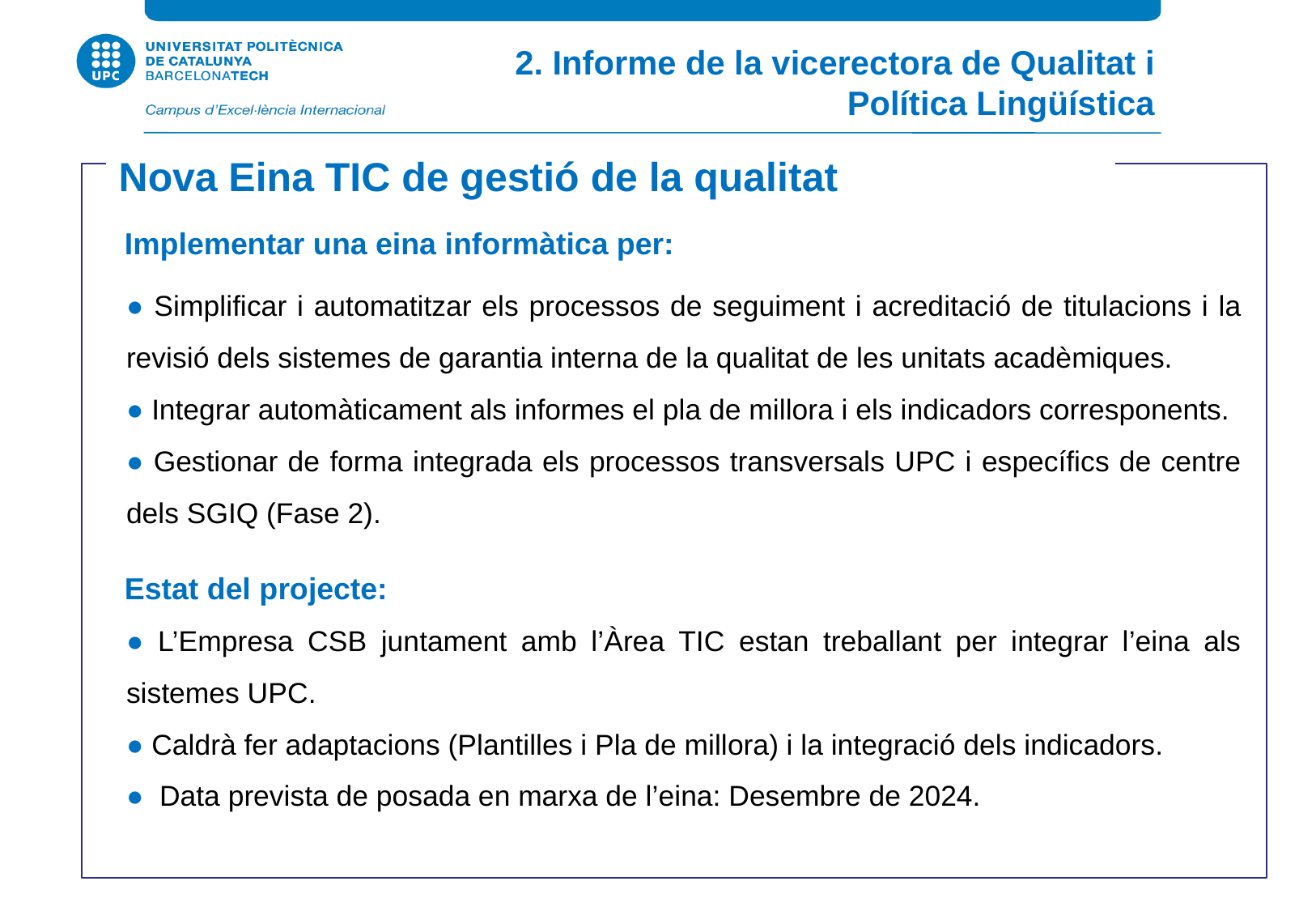

2. Informe de la vicerectora de Qualitat i Política Lingüística
Nova Eina TIC de gestió de la qualitat

Implementar una eina informàtica per:
● Simplificar i automatitzar els processos de seguiment i acreditació de titulacions i la revisió dels sistemes de garantia interna de la qualitat de les unitats acadèmiques.
● Integrar automàticament als informes el pla de millora i els indicadors corresponents.
● Gestionar de forma integrada els processos transversals UPC i específics de centre dels SGIQ (Fase 2).

Estat del projecte:
● L’Empresa CSB juntament amb l’Àrea TIC estan treballant per integrar l’eina als sistemes UPC.
● Caldrà fer adaptacions (Plantilles i Pla de millora) i la integració dels indicadors.
●  Data prevista de posada en marxa de l’eina: Desembre de 2024.